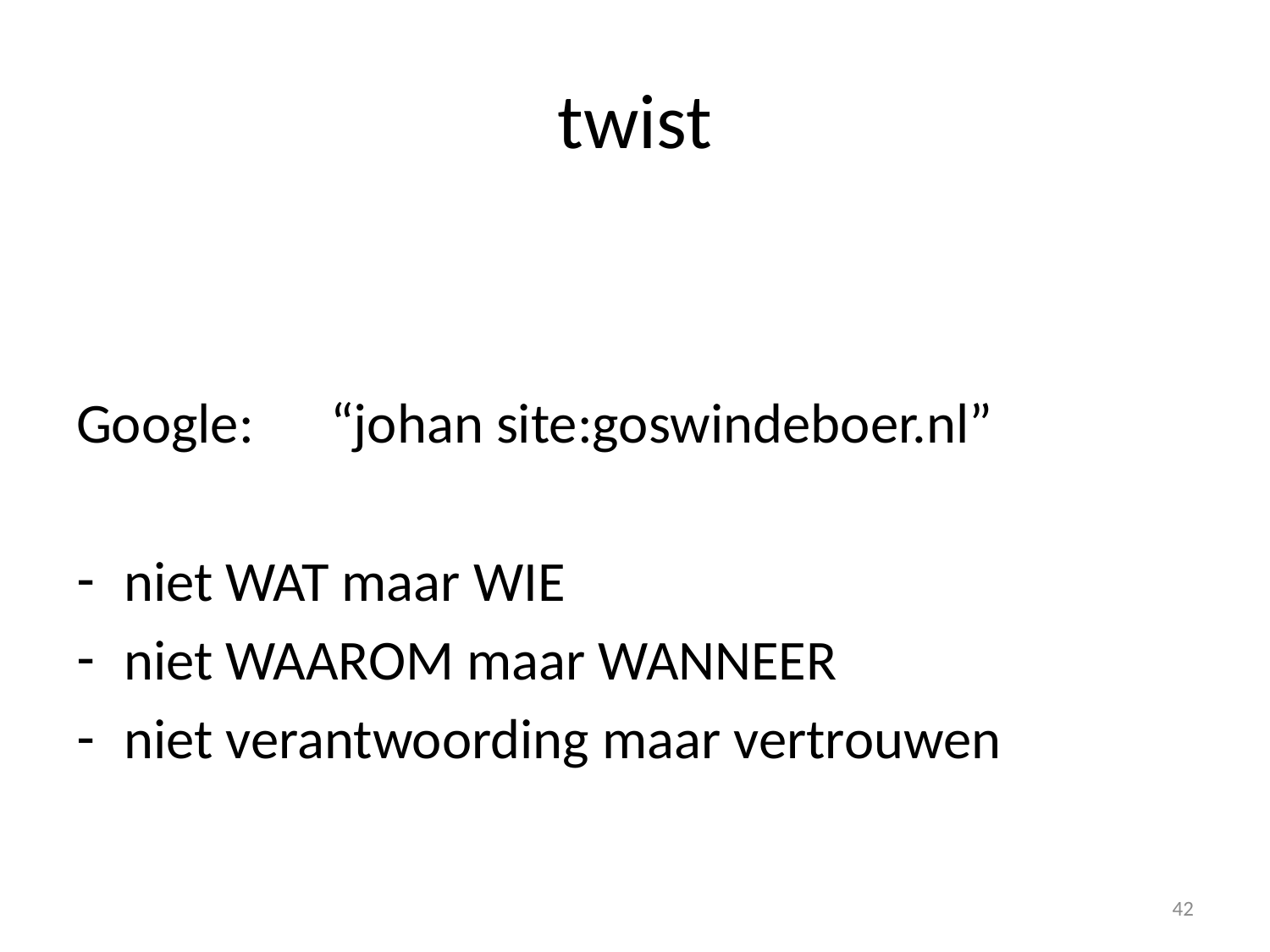

# twist

Google: 	“johan site:goswindeboer.nl”

niet WAT maar WIE
niet WAAROM maar WANNEER
niet verantwoording maar vertrouwen

42